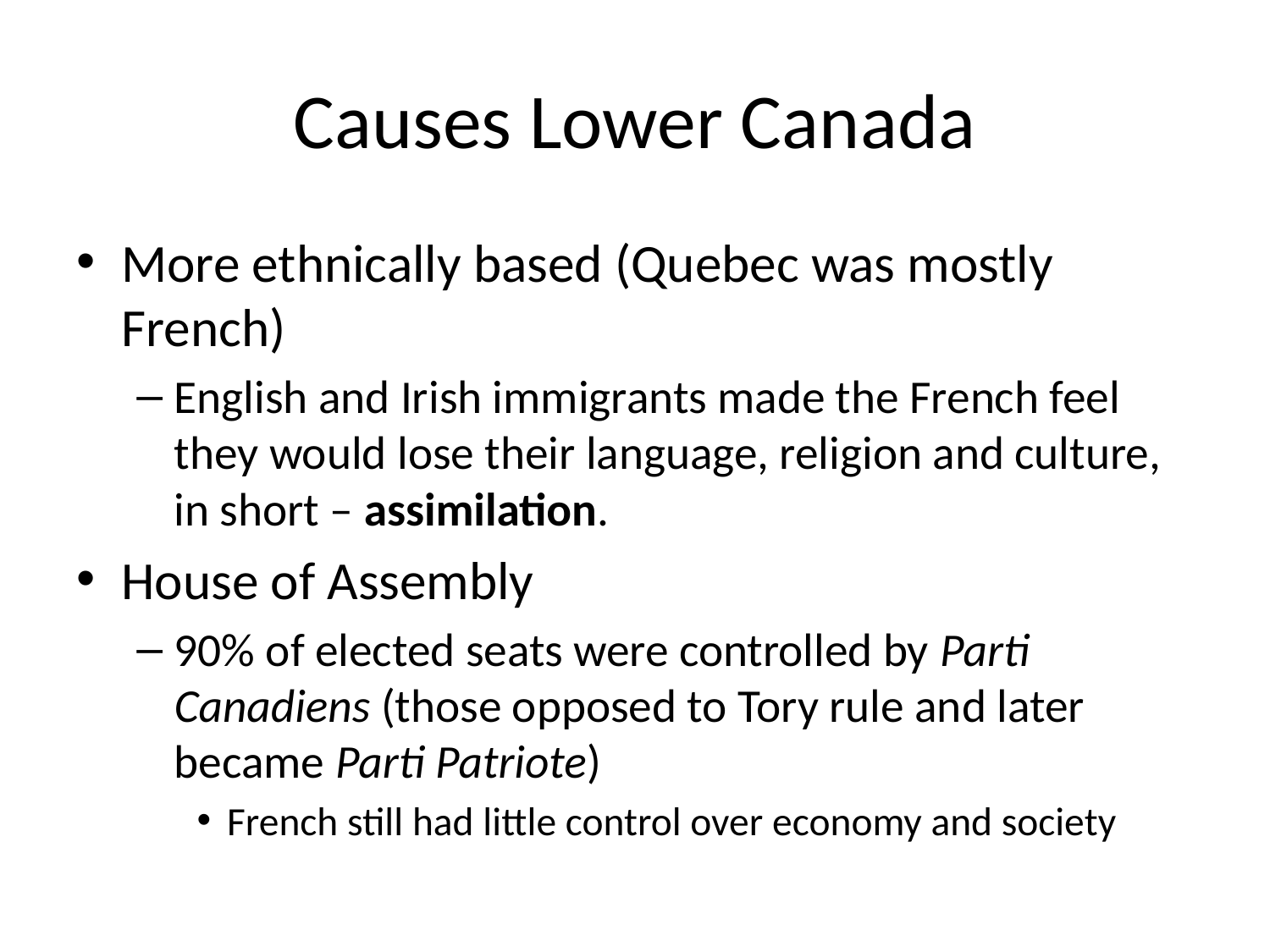

# Causes Lower Canada
More ethnically based (Quebec was mostly French)
English and Irish immigrants made the French feel they would lose their language, religion and culture, in short – assimilation.
House of Assembly
90% of elected seats were controlled by Parti Canadiens (those opposed to Tory rule and later became Parti Patriote)
French still had little control over economy and society